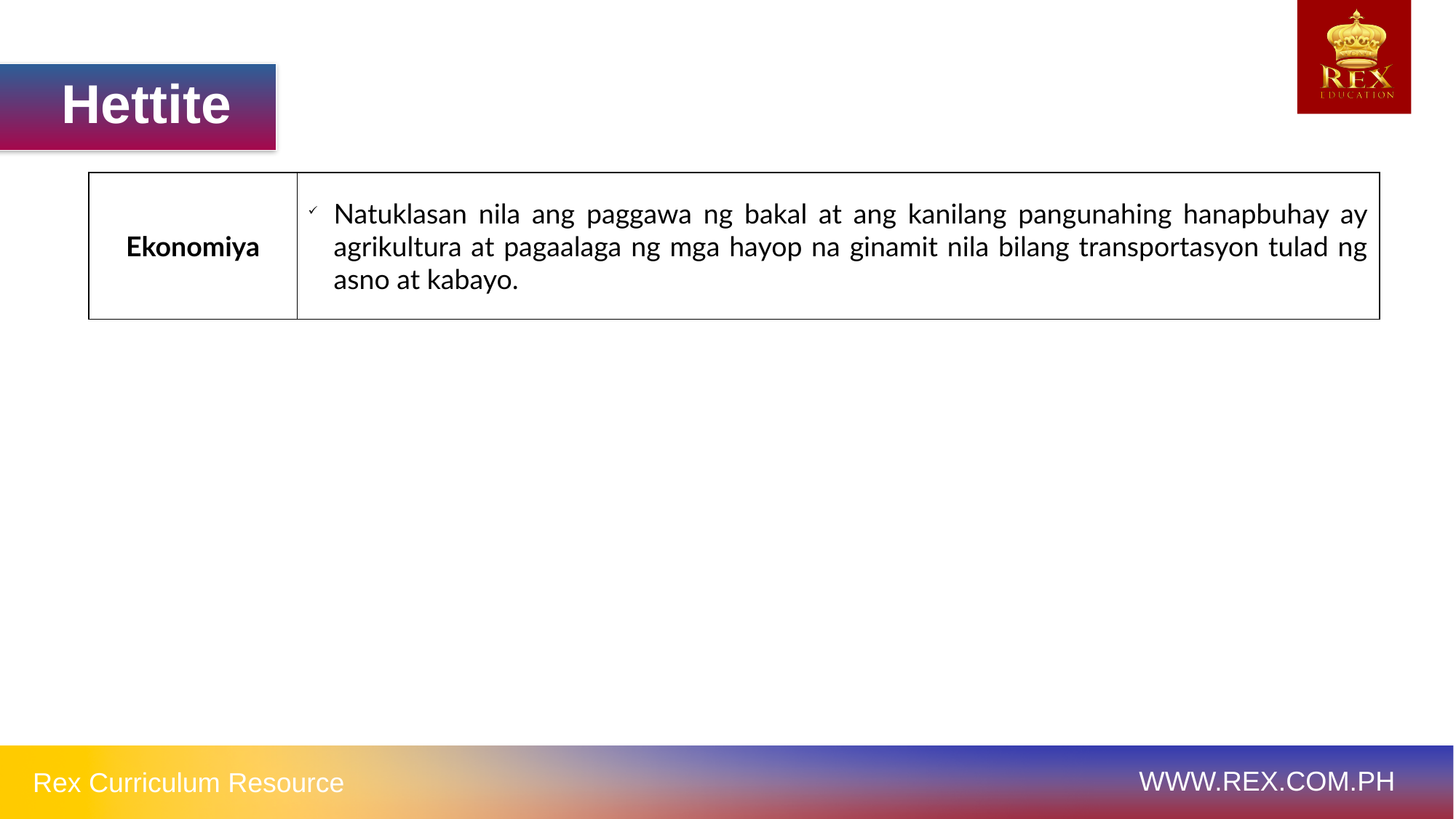

Hettite

| Ekonomiya | Natuklasan nila ang paggawa ng bakal at ang kanilang pangunahing hanapbuhay ay agrikultura at pagaalaga ng mga hayop na ginamit nila bilang transportasyon tulad ng asno at kabayo. |
| --- | --- |